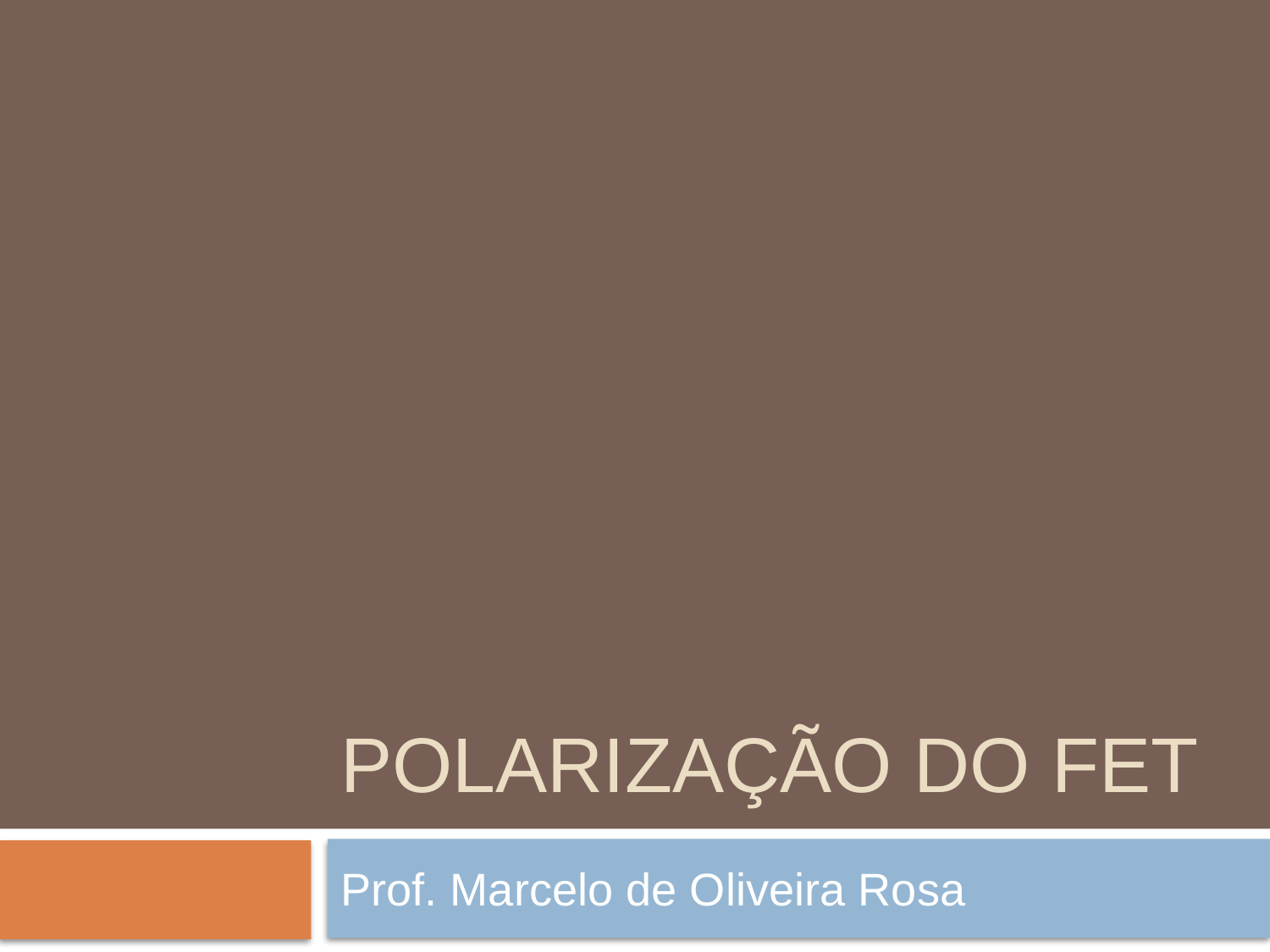

# Polarização do FET
Prof. Marcelo de Oliveira Rosa